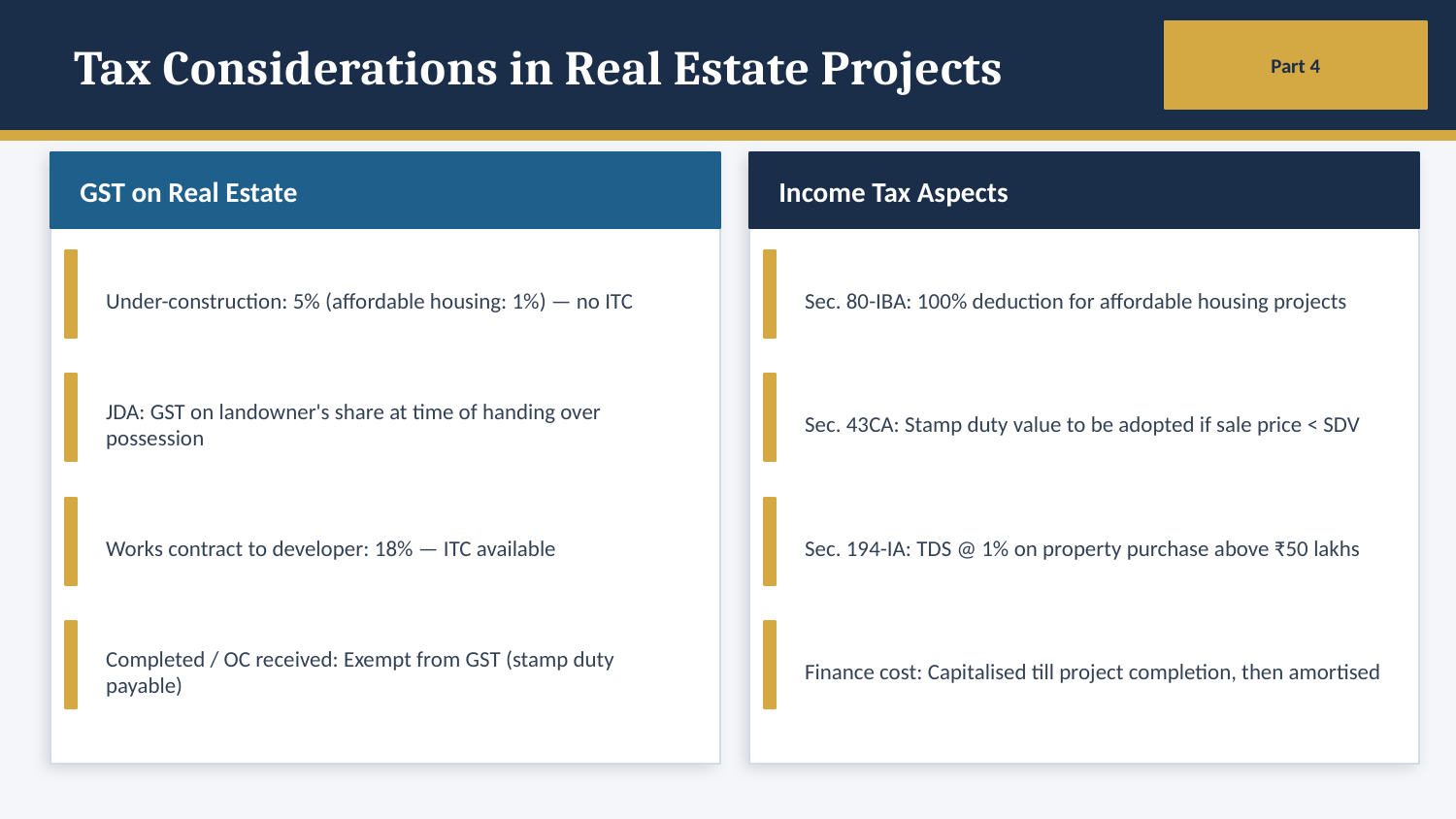

Tax Considerations in Real Estate Projects

Part 4

GST on Real Estate

Income Tax Aspects

Under-construction: 5% (affordable housing: 1%) — no ITC

Sec. 80-IBA: 100% deduction for affordable housing projects

JDA: GST on landowner's share at time of handing over possession

Sec. 43CA: Stamp duty value to be adopted if sale price < SDV

Works contract to developer: 18% — ITC available

Sec. 194-IA: TDS @ 1% on property purchase above ₹50 lakhs

Completed / OC received: Exempt from GST (stamp duty payable)

Finance cost: Capitalised till project completion, then amortised